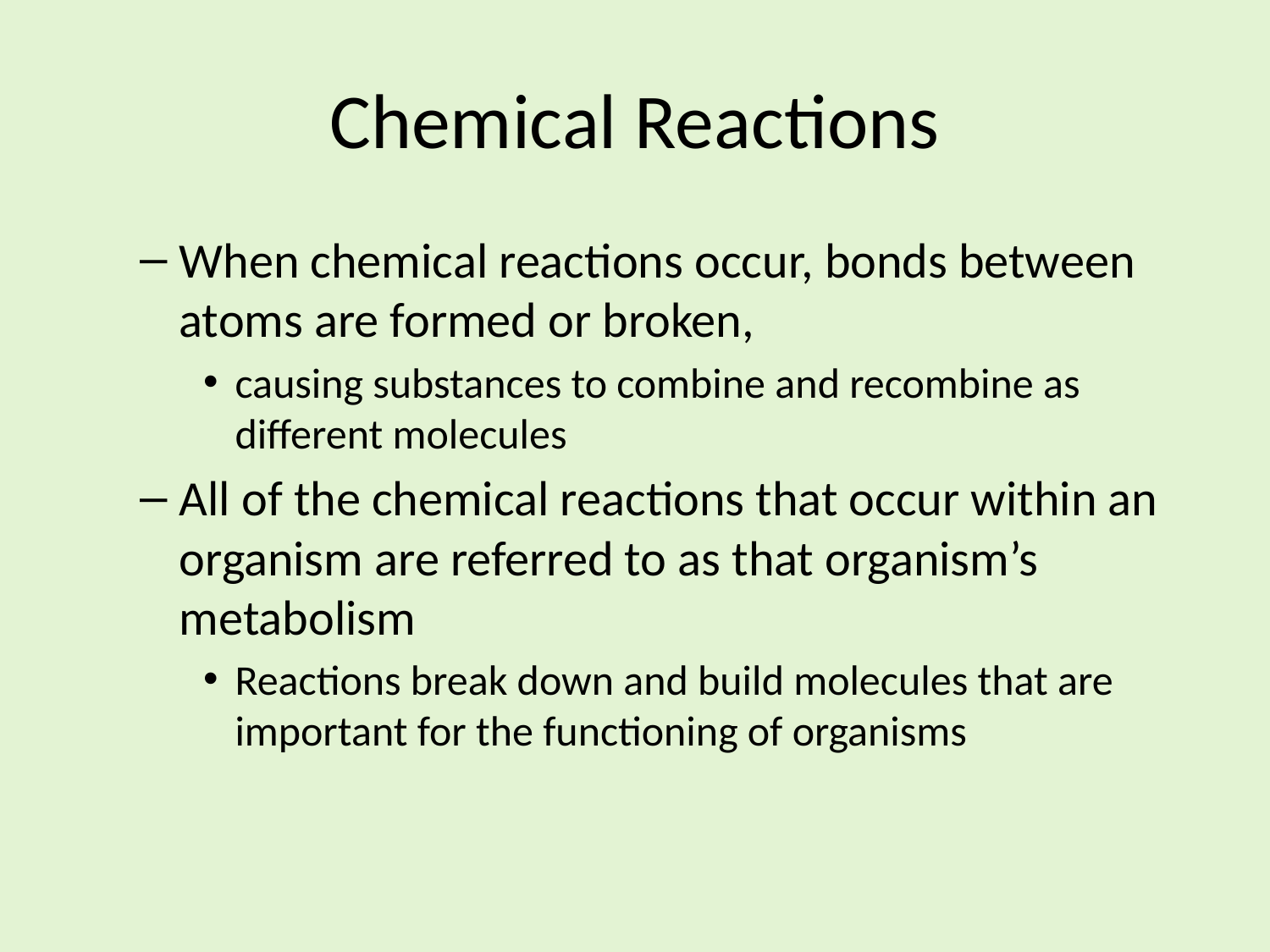

# Chemical Reactions
When chemical reactions occur, bonds between atoms are formed or broken,
causing substances to combine and recombine as different molecules
All of the chemical reactions that occur within an organism are referred to as that organism’s metabolism
Reactions break down and build molecules that are important for the functioning of organisms